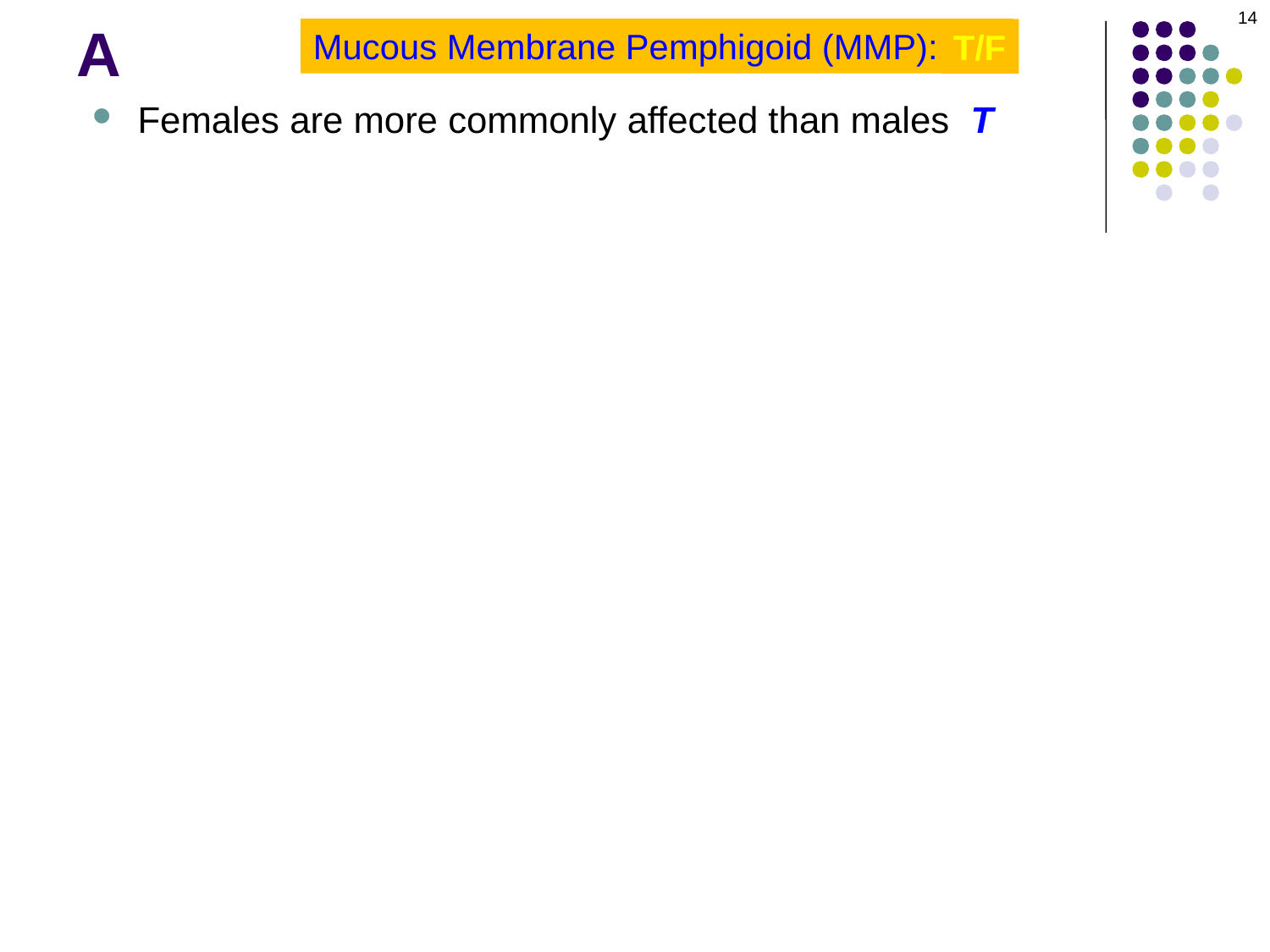

14
# A
Mucous Membrane Pemphigoid (MMP): T/F
T/F
Females are more commonly affected than males  T